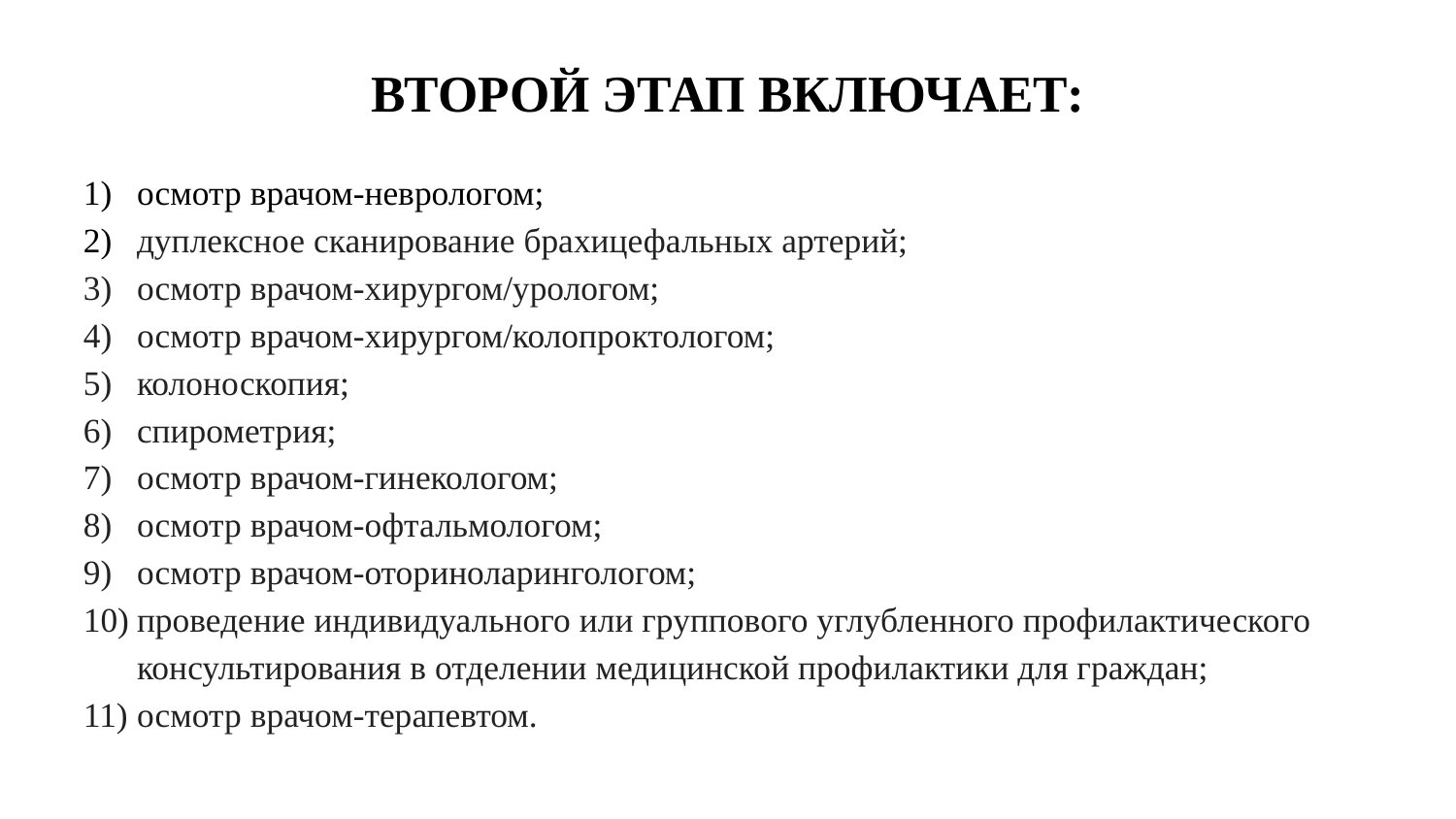

# ВТОРОЙ ЭТАП ВКЛЮЧАЕТ:
осмотр врачом-неврологом;
дуплексное сканирование брахицефальных артерий;
осмотр врачом-хирургом/урологом;
осмотр врачом-хирургом/колопроктологом;
колоноскопия;
спирометрия;
осмотр врачом-гинекологом;
осмотр врачом-офтальмологом;
осмотр врачом-оториноларингологом;
проведение индивидуального или группового углубленного профилактического консультирования в отделении медицинской профилактики для граждан;
осмотр врачом-терапевтом.